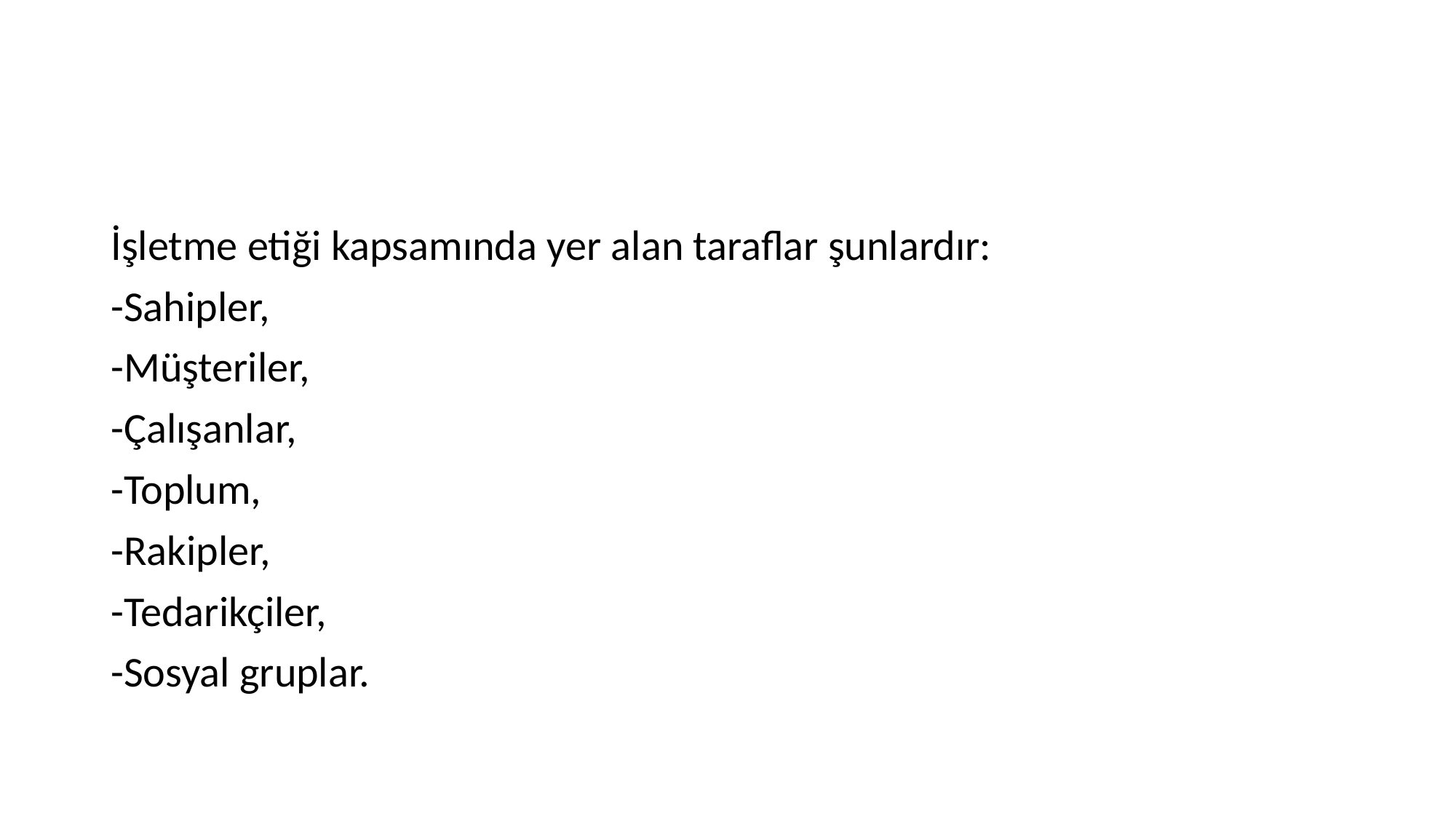

#
İşletme etiği kapsamında yer alan taraflar şunlardır:
-Sahipler,
-Müşteriler,
-Çalışanlar,
-Toplum,
-Rakipler,
-Tedarikçiler,
-Sosyal gruplar.